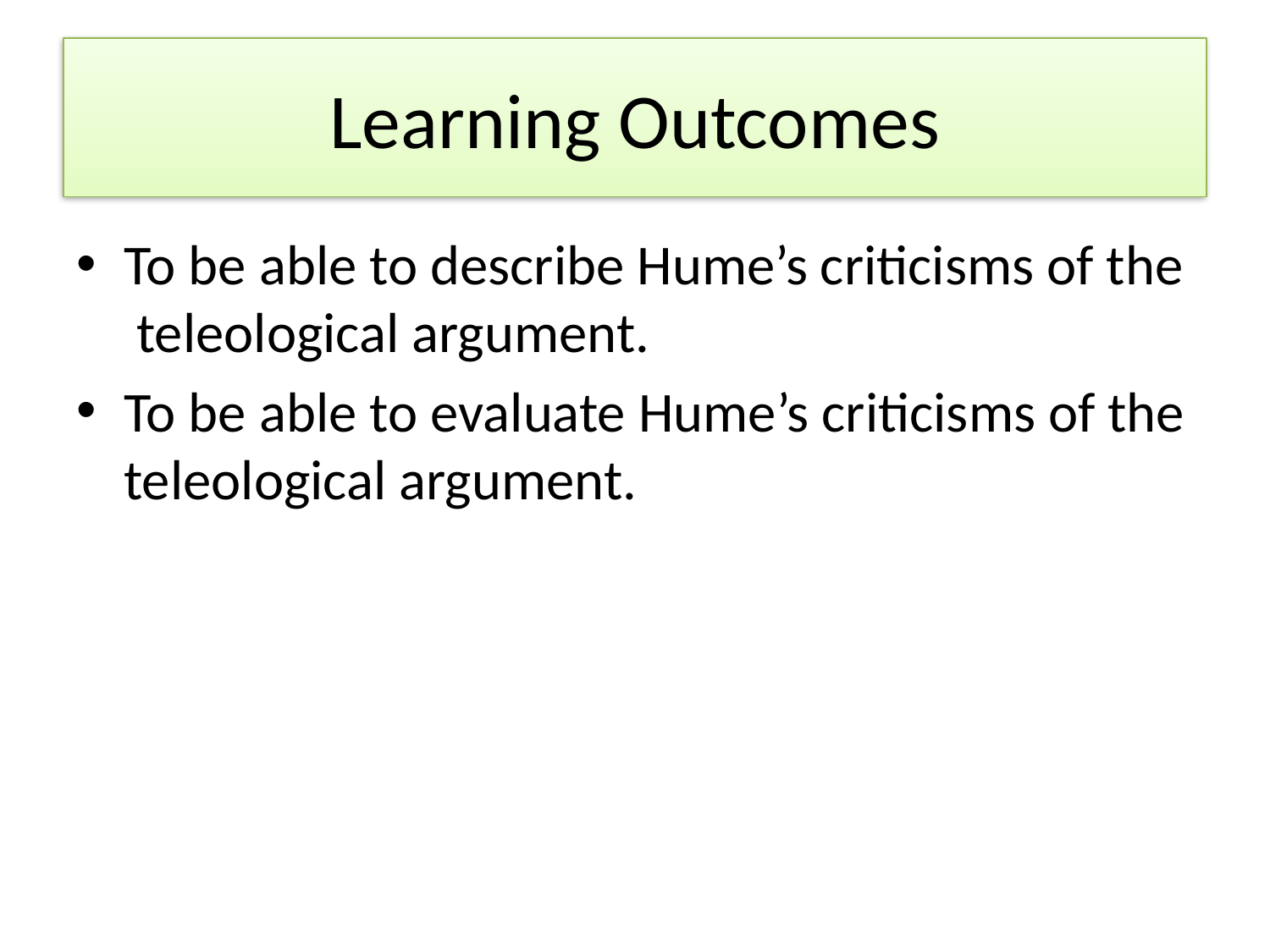

# Learning Outcomes
To be able to describe Hume’s criticisms of the  teleological argument.
To be able to evaluate Hume’s criticisms of the teleological argument.